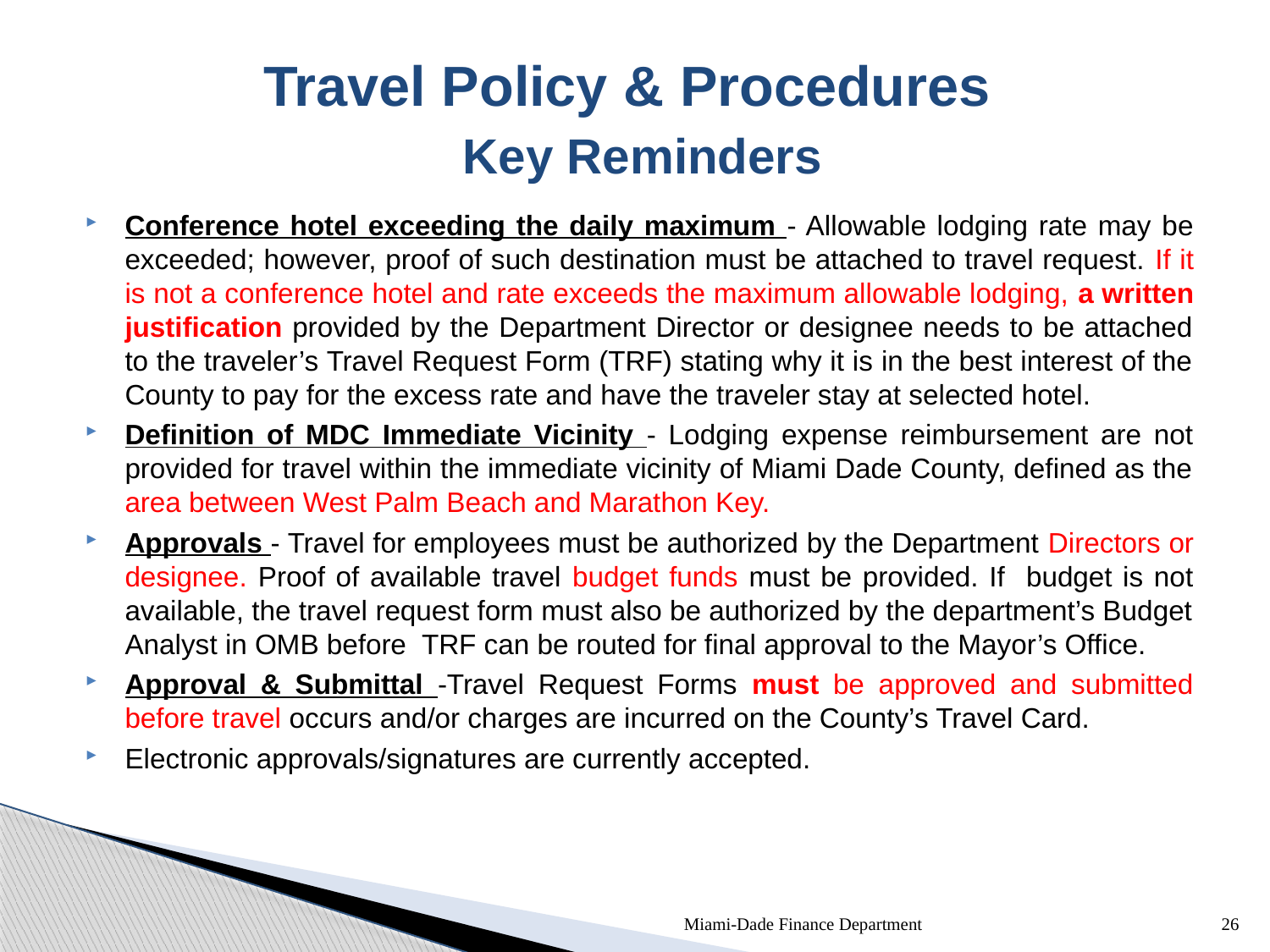

# Travel Policy & Procedures Key Reminders
Conference hotel exceeding the daily maximum - Allowable lodging rate may be exceeded; however, proof of such destination must be attached to travel request. If it is not a conference hotel and rate exceeds the maximum allowable lodging, a written justification provided by the Department Director or designee needs to be attached to the traveler’s Travel Request Form (TRF) stating why it is in the best interest of the County to pay for the excess rate and have the traveler stay at selected hotel.
Definition of MDC Immediate Vicinity - Lodging expense reimbursement are not provided for travel within the immediate vicinity of Miami Dade County, defined as the area between West Palm Beach and Marathon Key.
Approvals - Travel for employees must be authorized by the Department Directors or designee. Proof of available travel budget funds must be provided. If  budget is not available, the travel request form must also be authorized by the department’s Budget Analyst in OMB before  TRF can be routed for final approval to the Mayor’s Office.
Approval & Submittal -Travel Request Forms must be approved and submitted before travel occurs and/or charges are incurred on the County’s Travel Card.
Electronic approvals/signatures are currently accepted.

Miami-Dade Finance Department
26